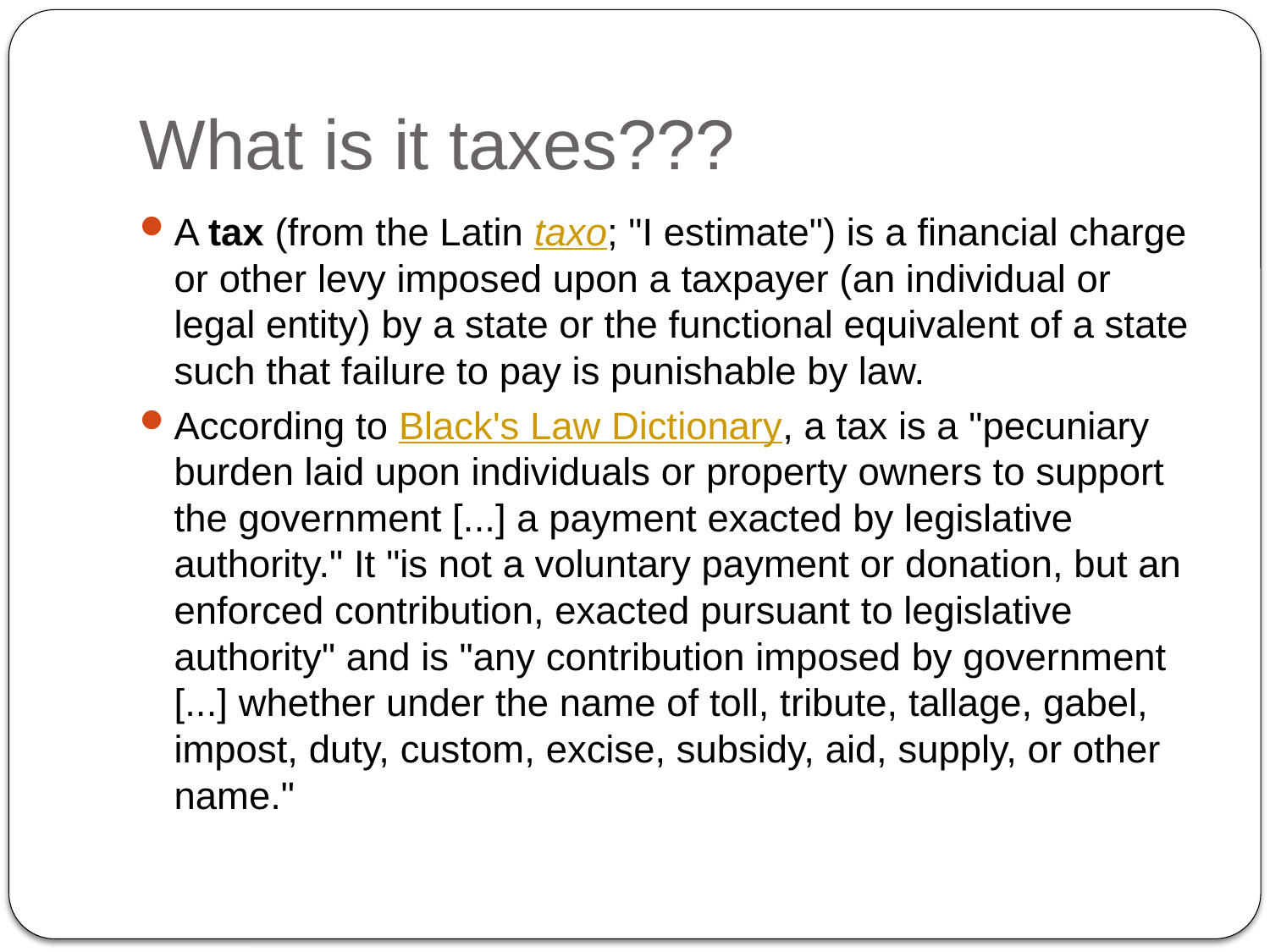

# What is it taxes???
A tax (from the Latin taxo; "I estimate") is a financial charge or other levy imposed upon a taxpayer (an individual or legal entity) by a state or the functional equivalent of a state such that failure to pay is punishable by law.
According to Black's Law Dictionary, a tax is a "pecuniary burden laid upon individuals or property owners to support the government [...] a payment exacted by legislative authority." It "is not a voluntary payment or donation, but an enforced contribution, exacted pursuant to legislative authority" and is "any contribution imposed by government [...] whether under the name of toll, tribute, tallage, gabel, impost, duty, custom, excise, subsidy, aid, supply, or other name."